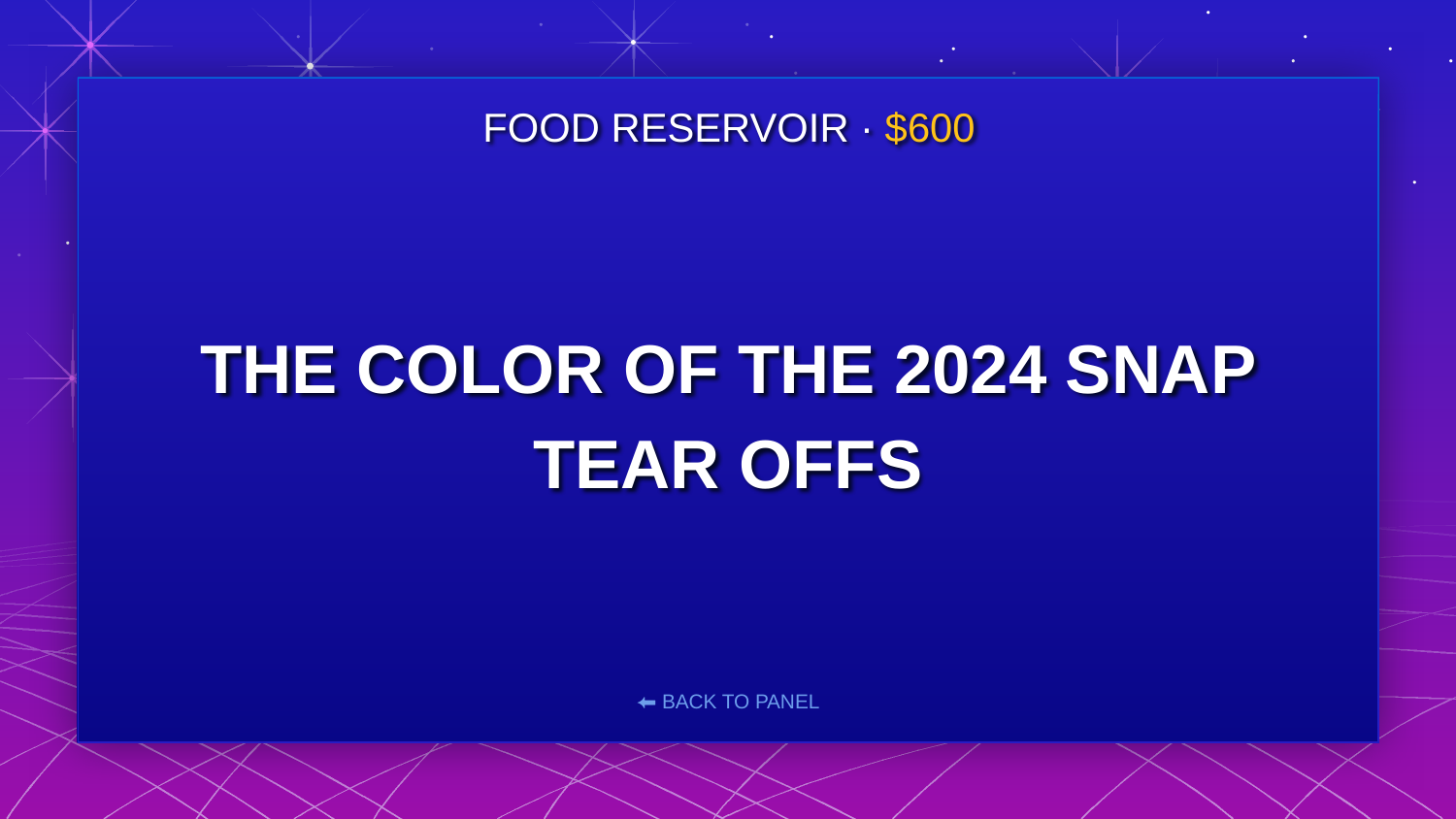

FOOD RESERVOIR · $600
# THE COLOR OF THE 2024 SNAP TEAR OFFS